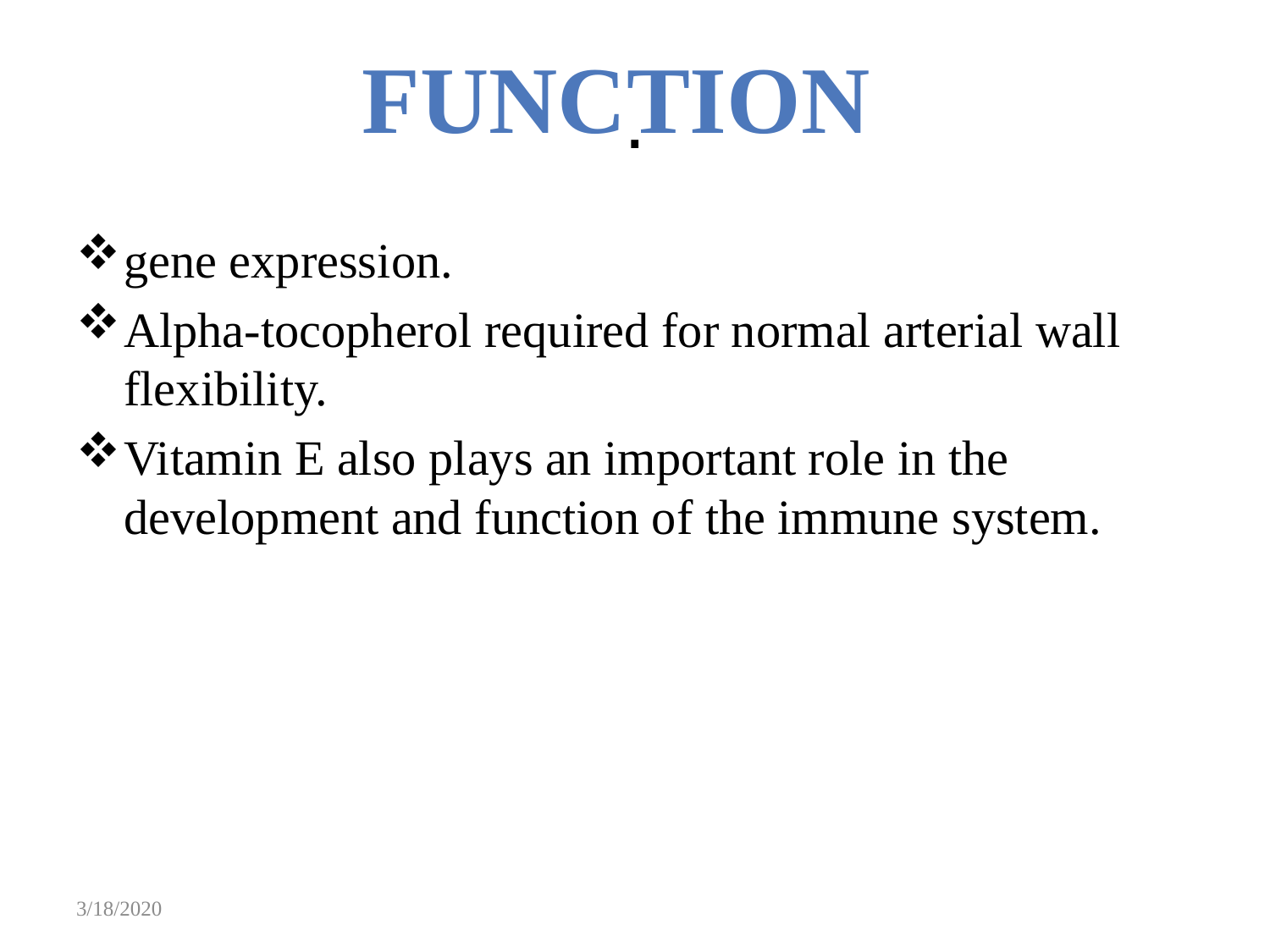

function
# .
gene expression.
Alpha-tocopherol required for normal arterial wall flexibility.
Vitamin E also plays an important role in the development and function of the immune system.

3/18/2020
7